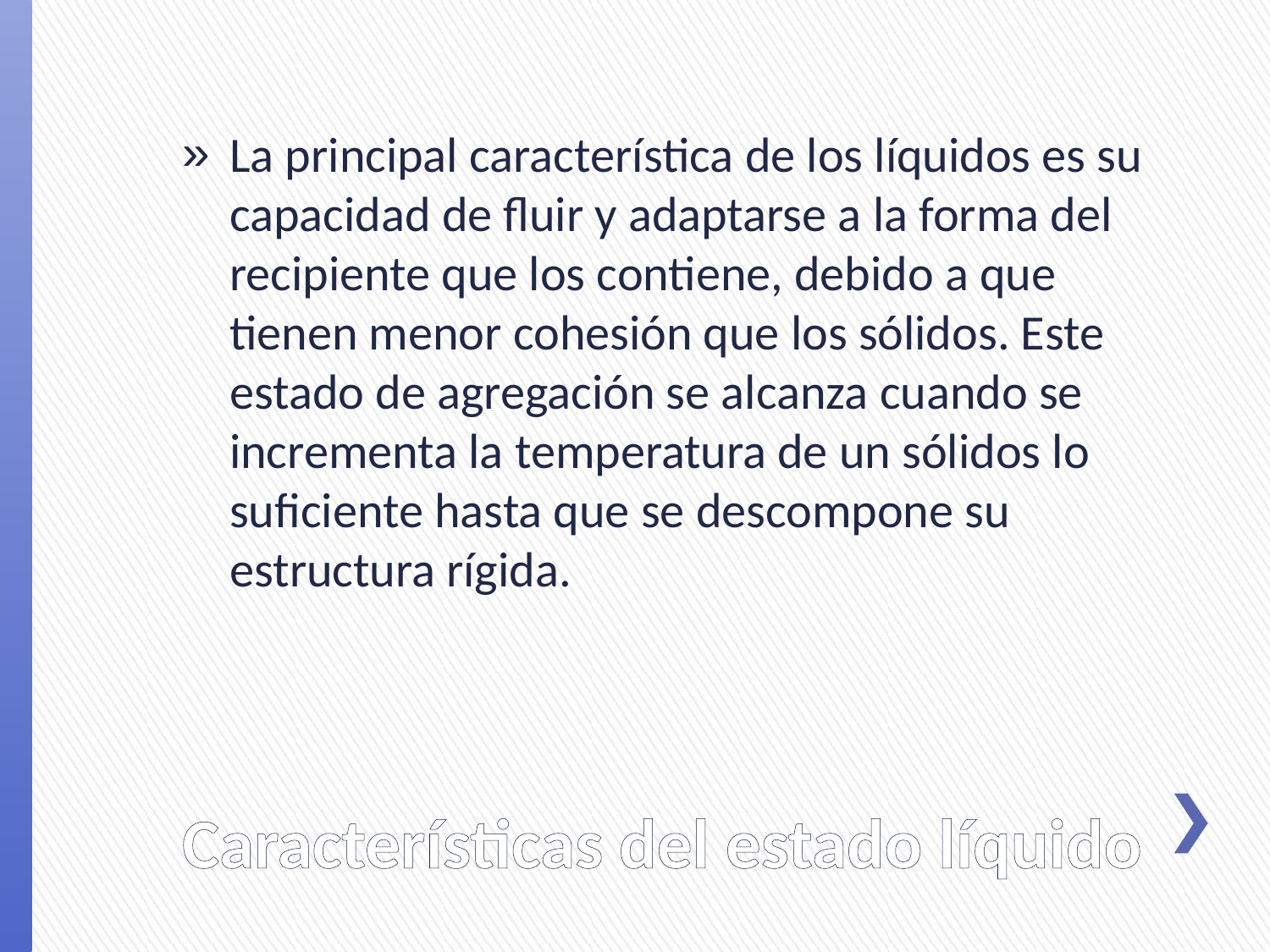

La principal característica de los líquidos es su capacidad de fluir y adaptarse a la forma del recipiente que los contiene, debido a que tienen menor cohesión que los sólidos. Este estado de agregación se alcanza cuando se incrementa la temperatura de un sólidos lo suficiente hasta que se descompone su estructura rígida.
# Características del estado líquido